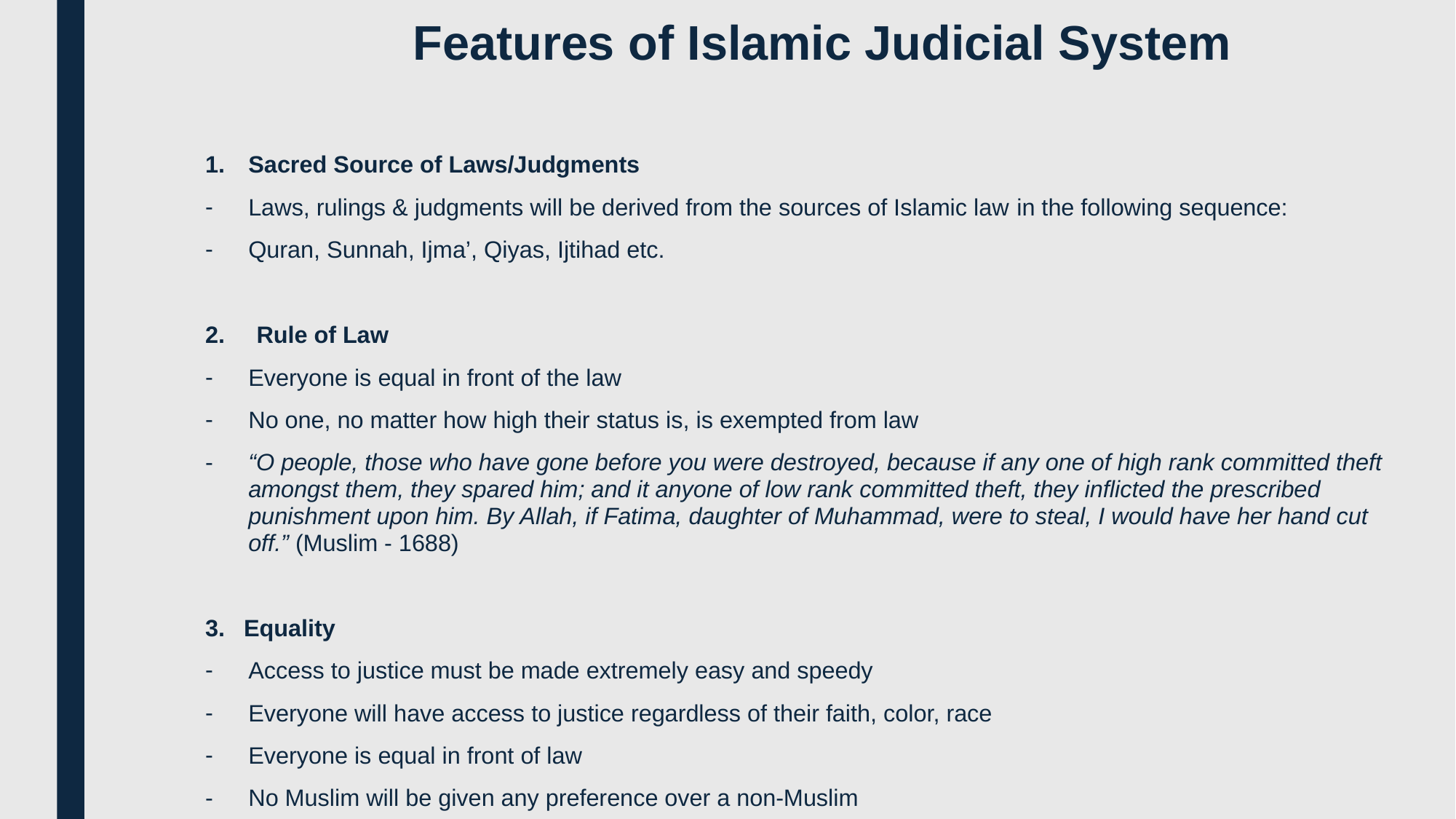

# Features of Islamic Judicial System
Sacred Source of Laws/Judgments
Laws, rulings & judgments will be derived from the sources of Islamic law in the following sequence:
Quran, Sunnah, Ijma’, Qiyas, Ijtihad etc.

Rule of Law
Everyone is equal in front of the law
No one, no matter how high their status is, is exempted from law
“O people, those who have gone before you were destroyed, because if any one of high rank committed theft amongst them, they spared him; and it anyone of low rank committed theft, they inflicted the prescribed punishment upon him. By Allah, if Fatima, daughter of Muhammad, were to steal, I would have her hand cut off.” (Muslim - 1688)

Equality
Access to justice must be made extremely easy and speedy
Everyone will have access to justice regardless of their faith, color, race
Everyone is equal in front of law
No Muslim will be given any preference over a non-Muslim